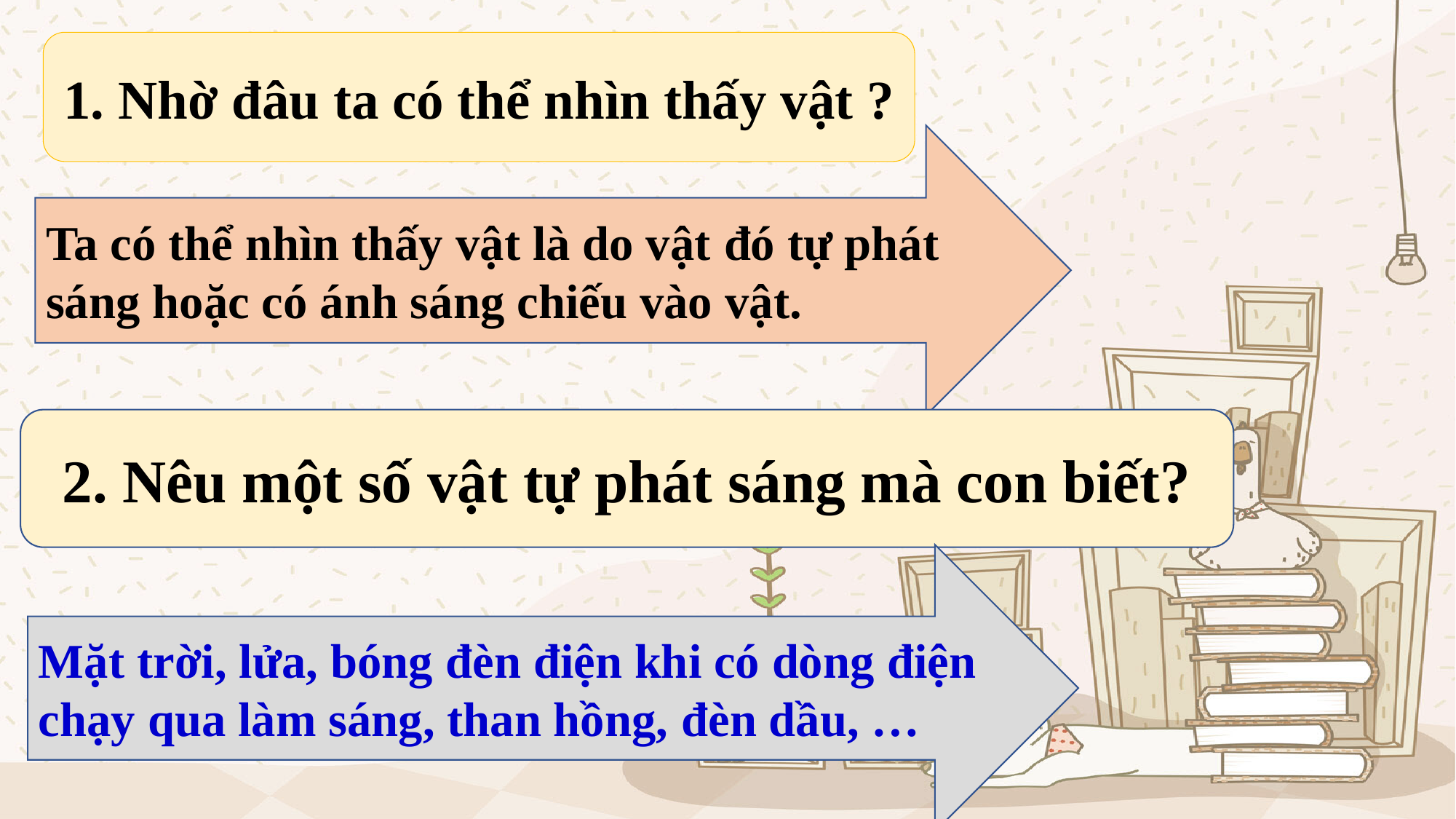

1. Nhờ đâu ta có thể nhìn thấy vật ?
Ta có thể nhìn thấy vật là do vật đó tự phát sáng hoặc có ánh sáng chiếu vào vật.
2. Nêu một số vật tự phát sáng mà con biết?
Mặt trời, lửa, bóng đèn điện khi có dòng điện chạy qua làm sáng, than hồng, đèn dầu, …